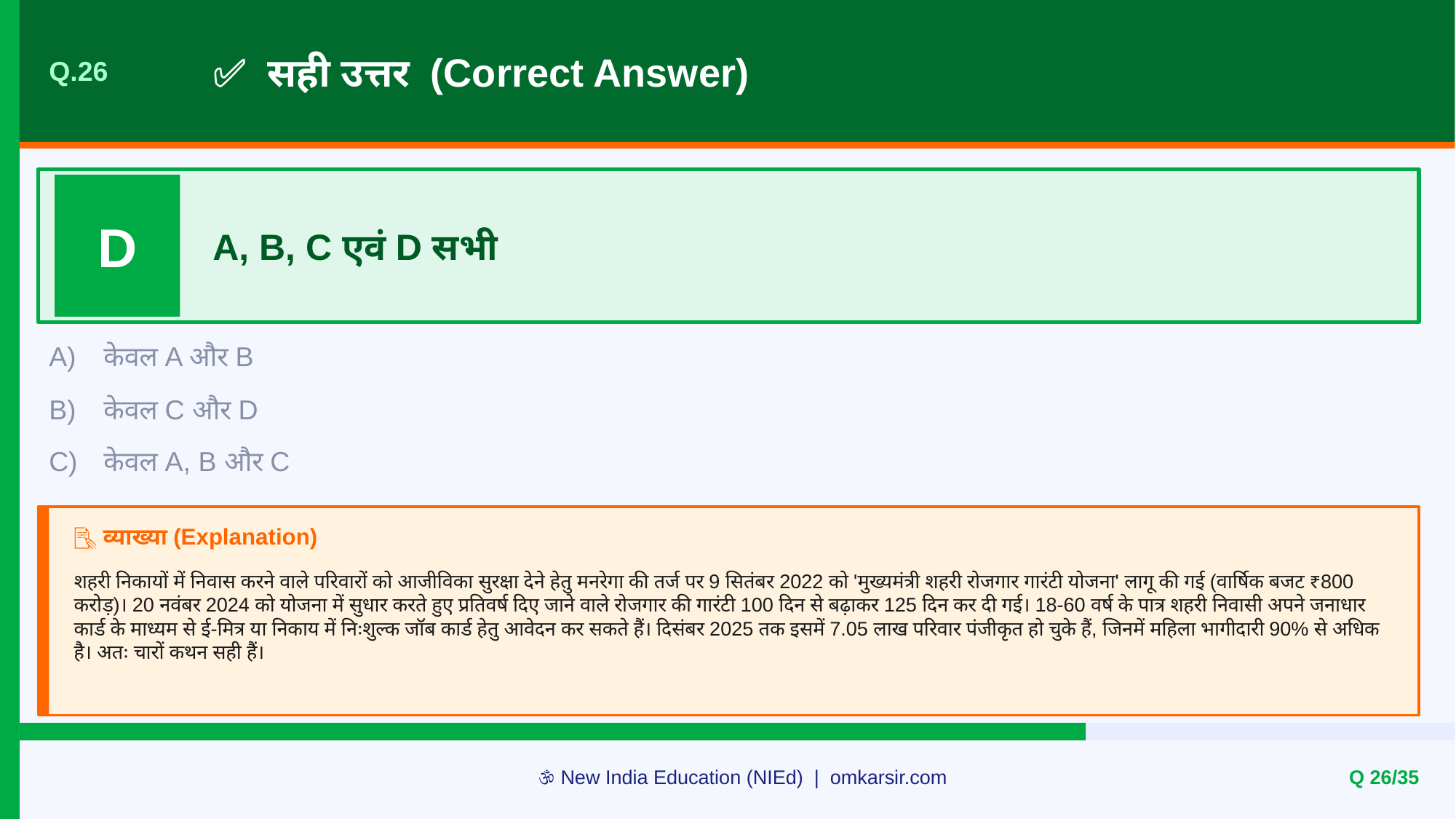

✅  सही उत्तर  (Correct Answer)
Q.26

D
A, B, C एवं D सभी
A)
केवल A और B
B)
केवल C और D
C)
केवल A, B और C

📝 व्याख्या (Explanation)
शहरी निकायों में निवास करने वाले परिवारों को आजीविका सुरक्षा देने हेतु मनरेगा की तर्ज पर 9 सितंबर 2022 को 'मुख्यमंत्री शहरी रोजगार गारंटी योजना' लागू की गई (वार्षिक बजट ₹800 करोड़)। 20 नवंबर 2024 को योजना में सुधार करते हुए प्रतिवर्ष दिए जाने वाले रोजगार की गारंटी 100 दिन से बढ़ाकर 125 दिन कर दी गई। 18-60 वर्ष के पात्र शहरी निवासी अपने जनाधार कार्ड के माध्यम से ई-मित्र या निकाय में निःशुल्क जॉब कार्ड हेतु आवेदन कर सकते हैं। दिसंबर 2025 तक इसमें 7.05 लाख परिवार पंजीकृत हो चुके हैं, जिनमें महिला भागीदारी 90% से अधिक है। अतः चारों कथन सही हैं।

🕉️ New India Education (NIEd)  |  omkarsir.com
Q 26/35